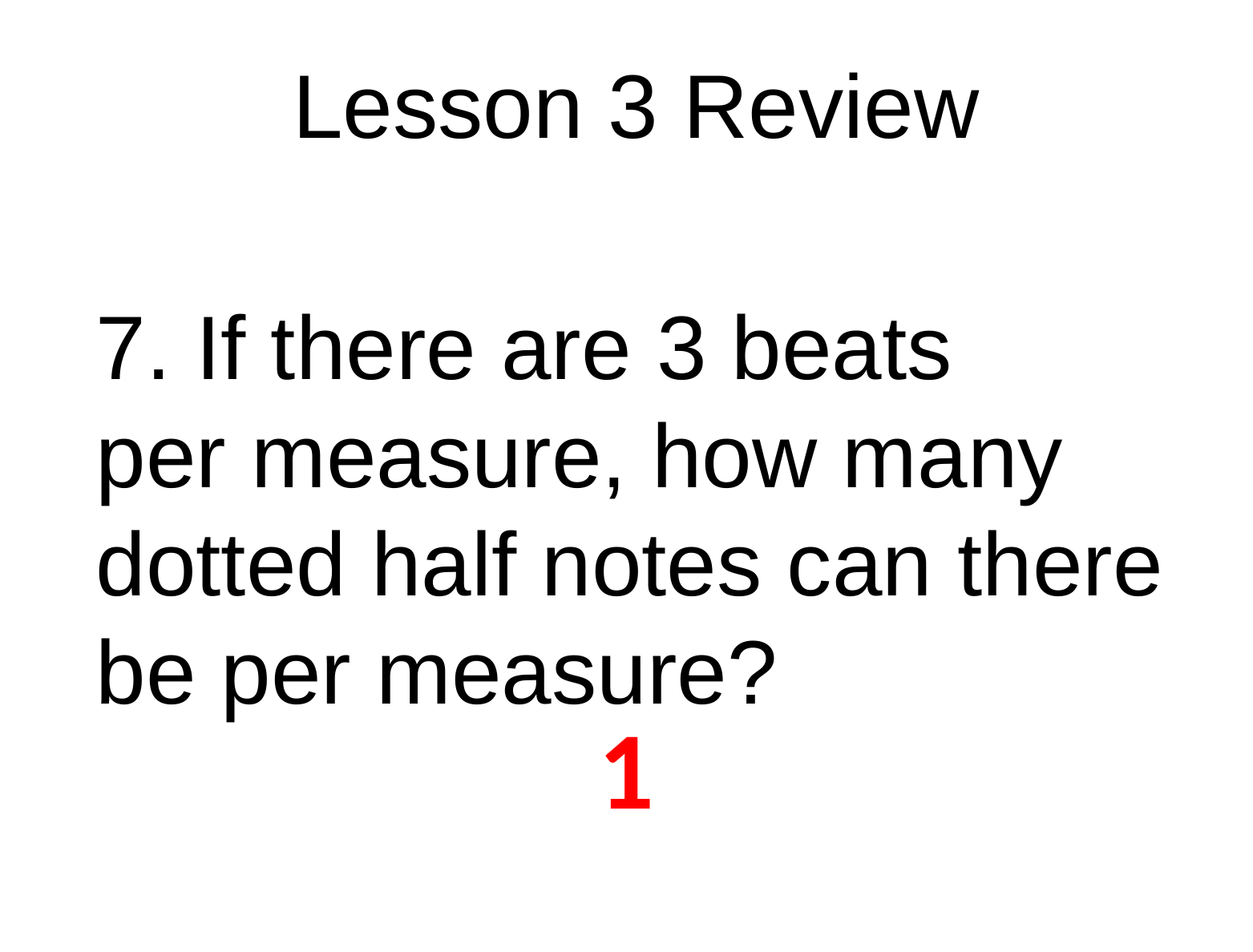

Lesson 3 Review
7. If there are 3 beats
per measure, how many
dotted half notes can there
be per measure?

1